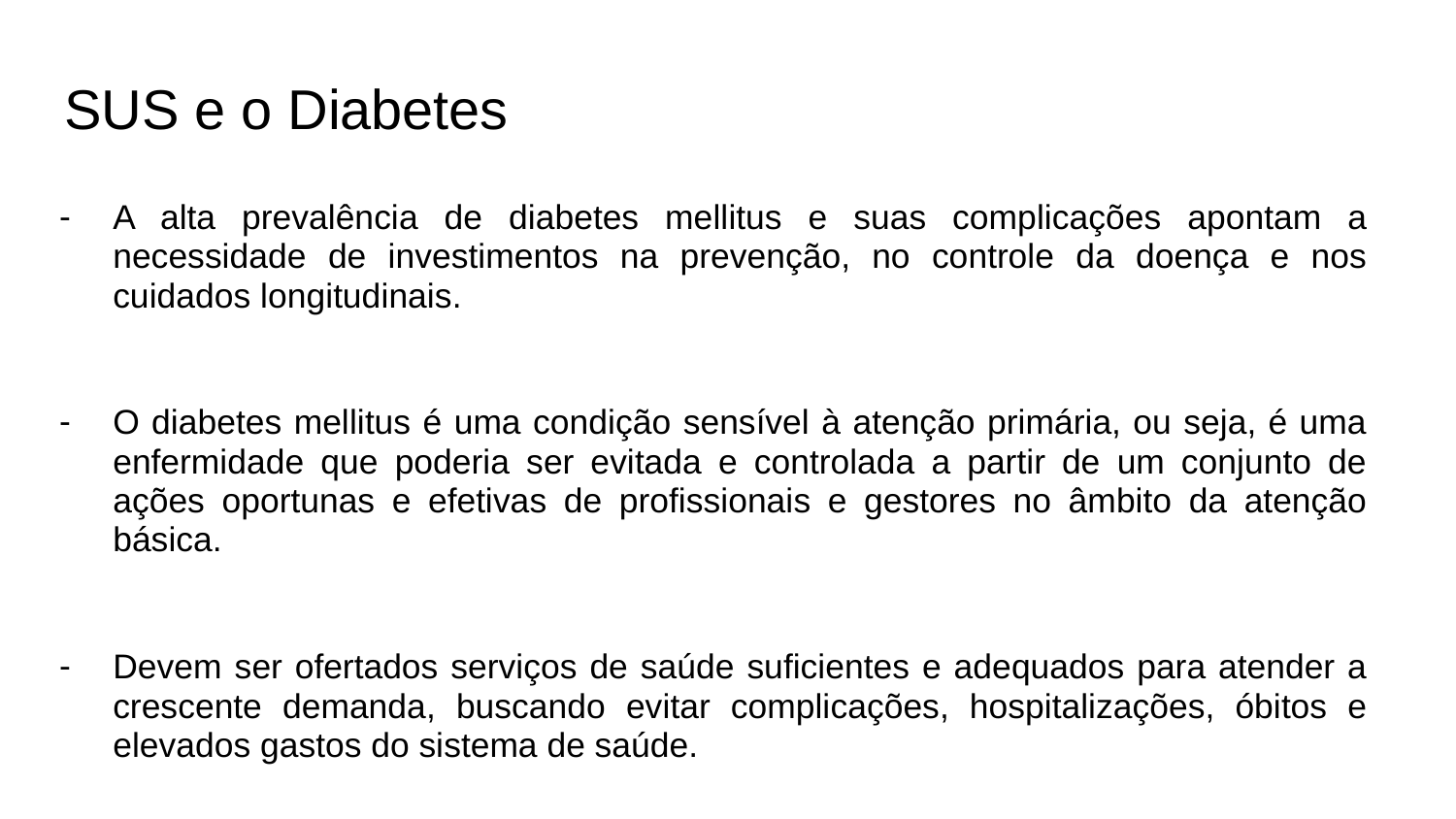

# SUS e o Diabetes
A alta prevalência de diabetes mellitus e suas complicações apontam a necessidade de investimentos na prevenção, no controle da doença e nos cuidados longitudinais.

O diabetes mellitus é uma condição sensível à atenção primária, ou seja, é uma enfermidade que poderia ser evitada e controlada a partir de um conjunto de ações oportunas e efetivas de profissionais e gestores no âmbito da atenção básica.

Devem ser ofertados serviços de saúde suficientes e adequados para atender a crescente demanda, buscando evitar complicações, hospitalizações, óbitos e elevados gastos do sistema de saúde.